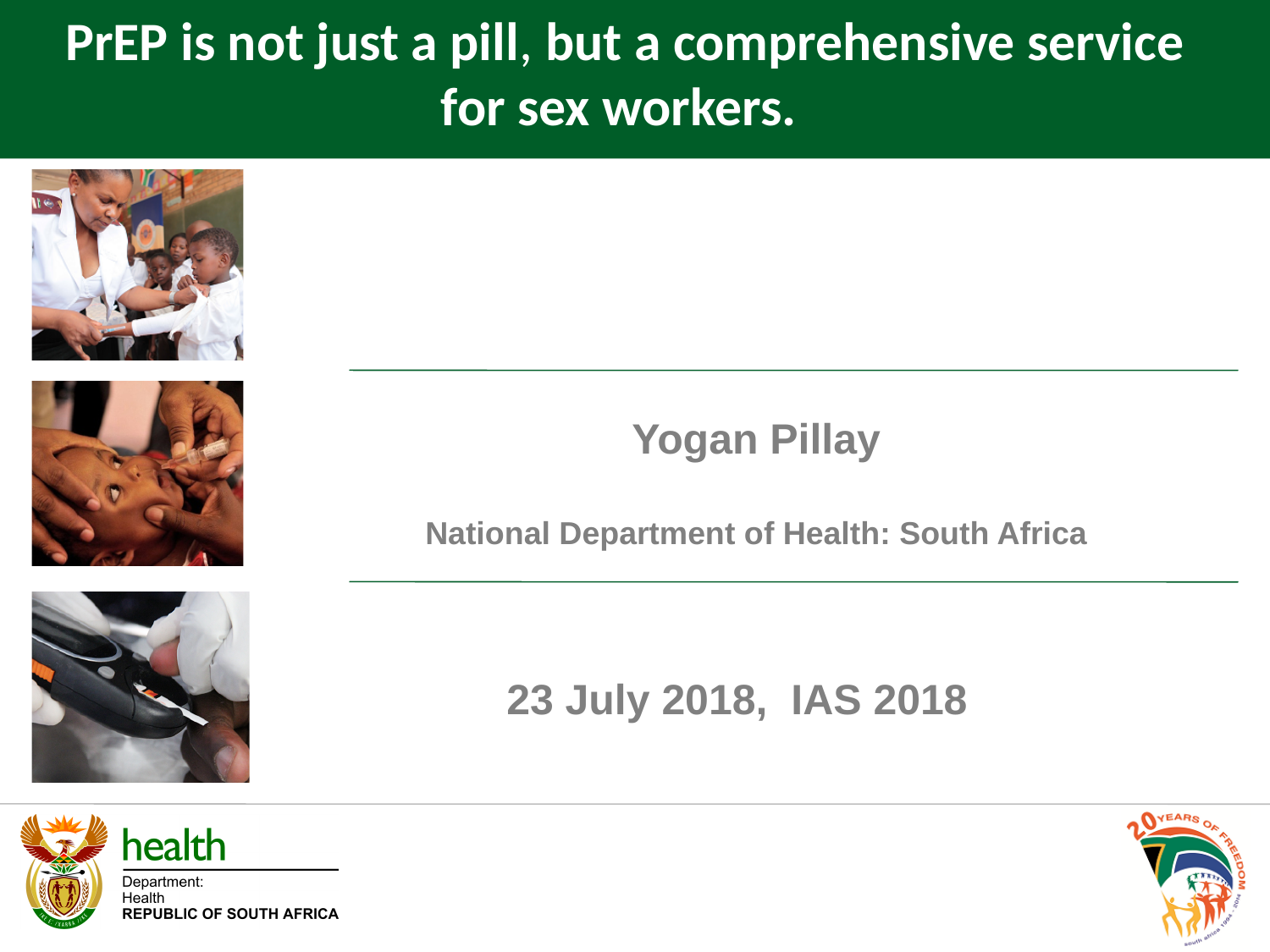

PrEP is not just a pill, but a comprehensive service for sex workers.
Yogan Pillay

National Department of Health: South Africa

23 July 2018,  IAS 2018